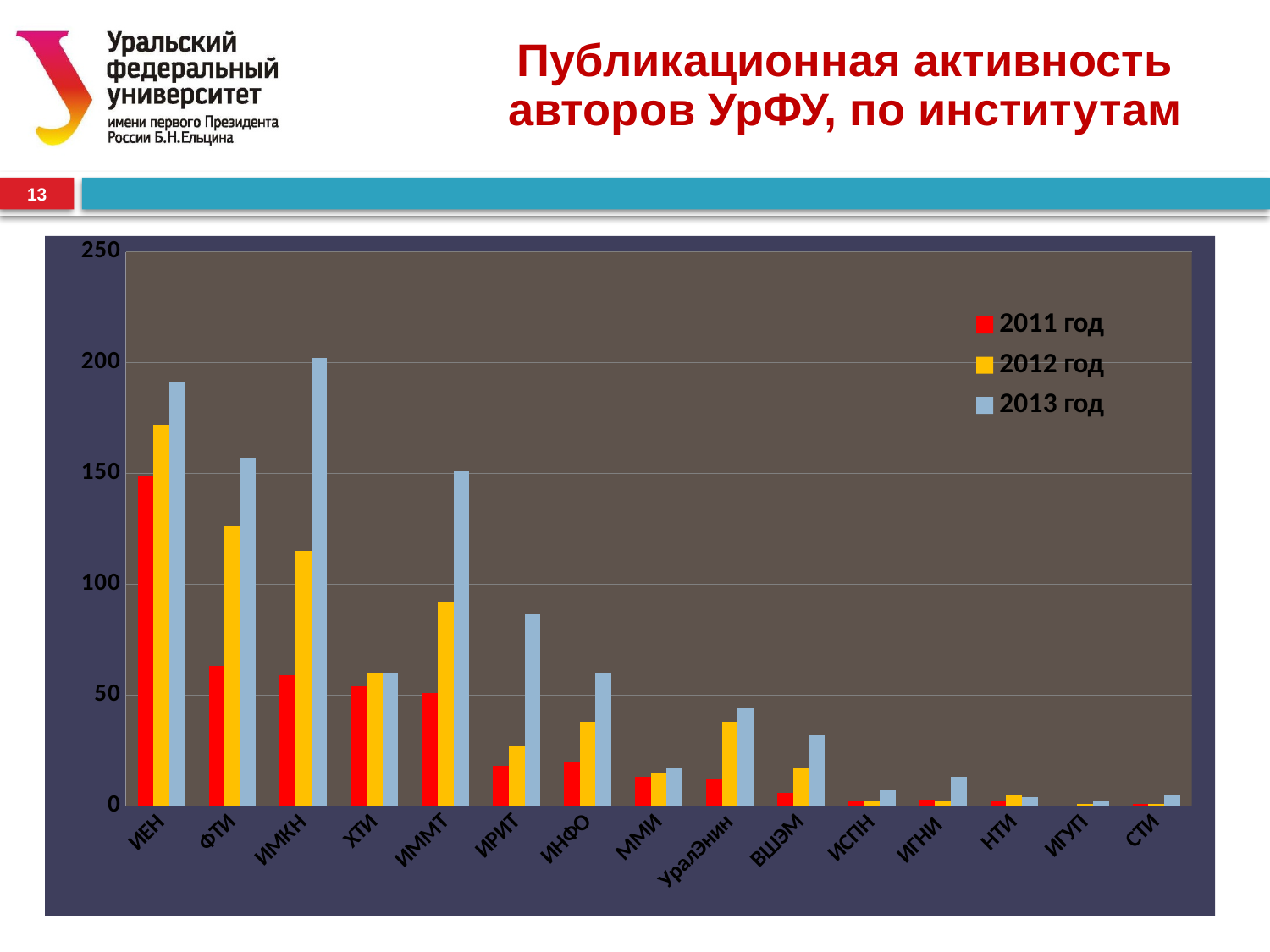

# Публикационная активность авторов УрФУ, по институтам
13

[unsupported chart]